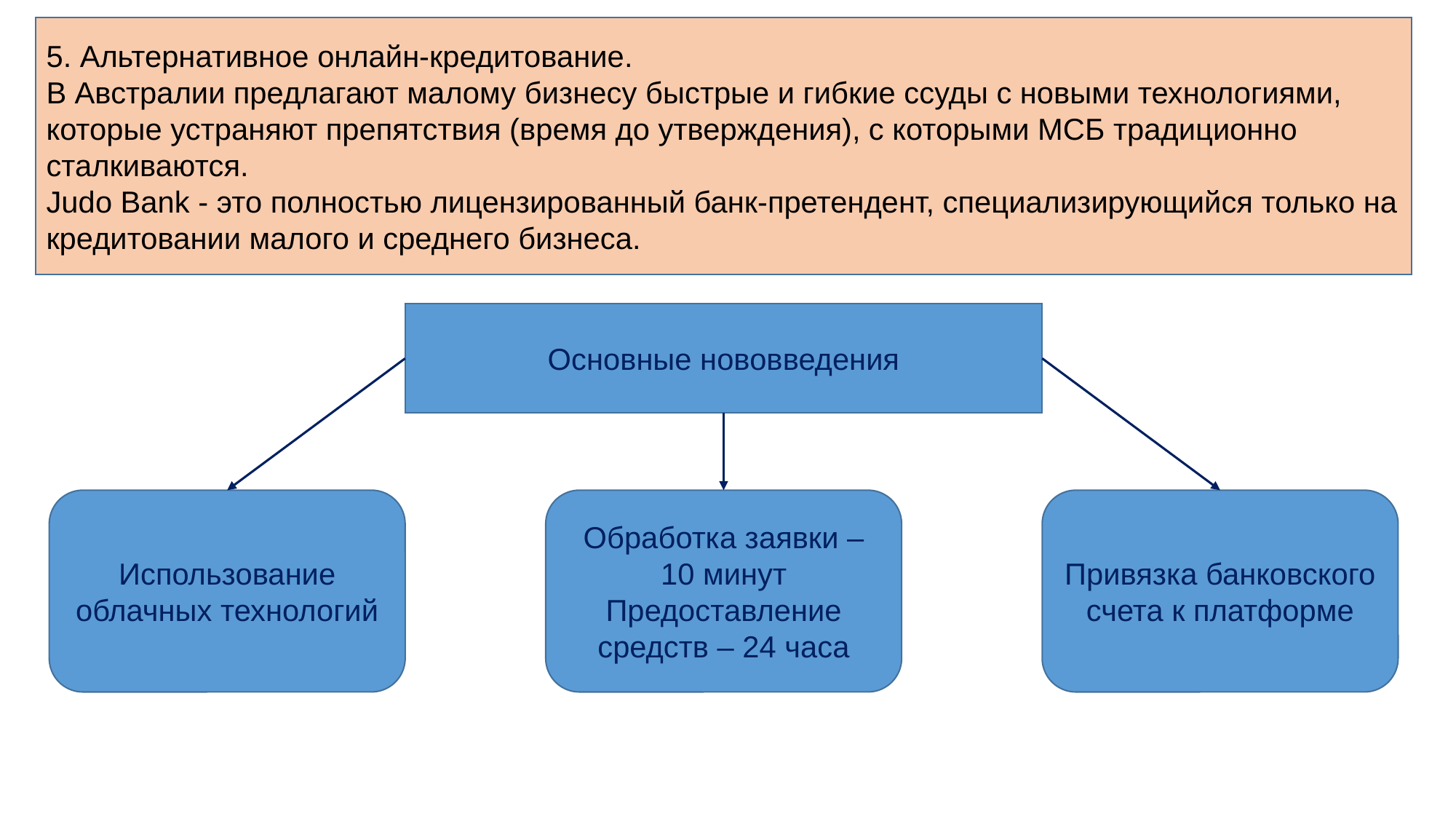

5. Альтернативное онлайн-кредитование.
В Австралии предлагают малому бизнесу быстрые и гибкие ссуды с новыми технологиями, которые устраняют препятствия (время до утверждения), с которыми МСБ традиционно сталкиваются.
Judo Bank - это полностью лицензированный банк-претендент, специализирующийся только на кредитовании малого и среднего бизнеса.
Основные нововведения
Использование облачных технологий
Обработка заявки – 10 минут
Предоставление средств – 24 часа
Привязка банковского счета к платформе